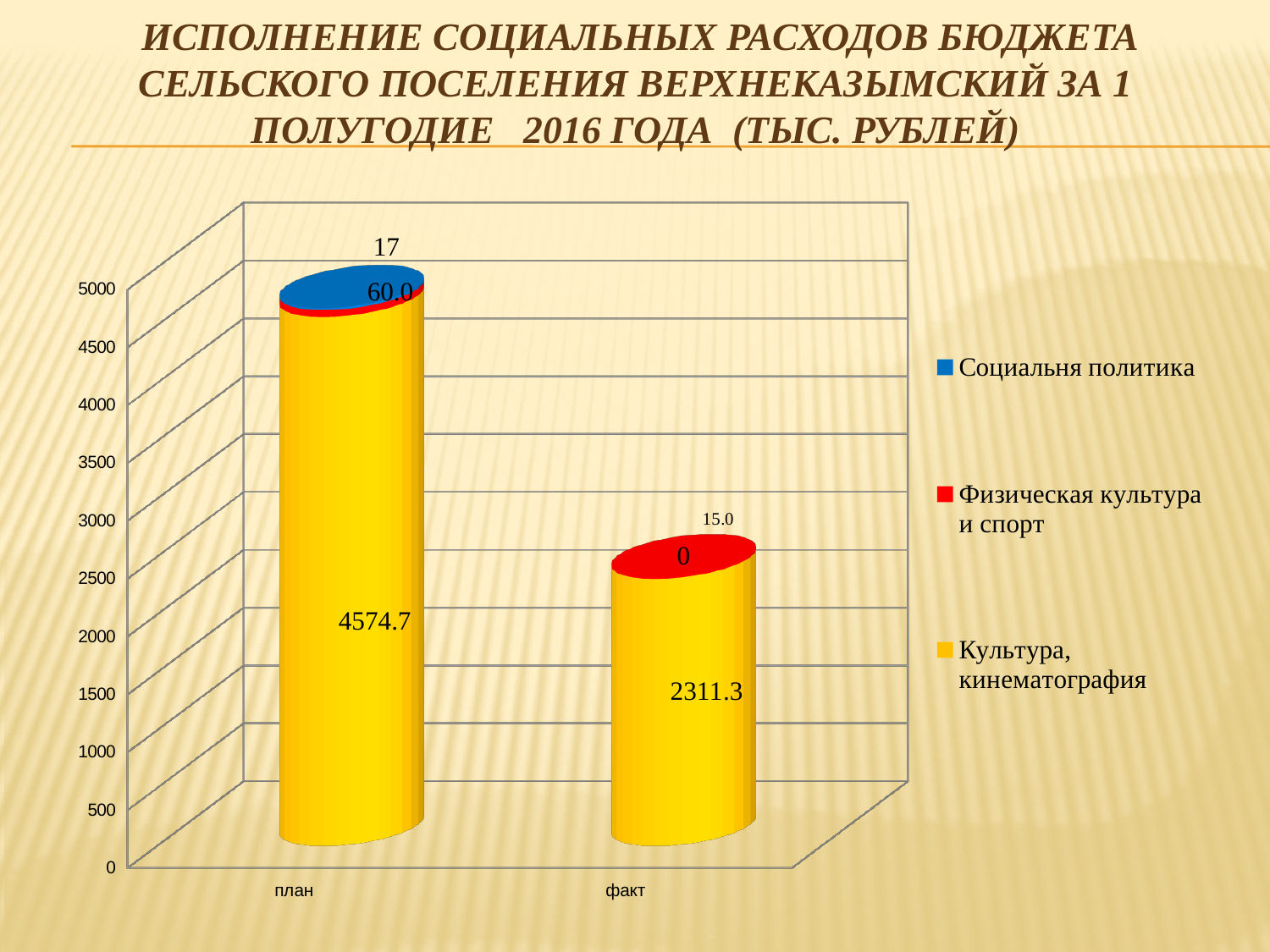

# Исполнение социальных расходов бюджета сельского поселения Верхнеказымский за 1 полугодие   2016 года  (тыс. рублей)

[unsupported chart]